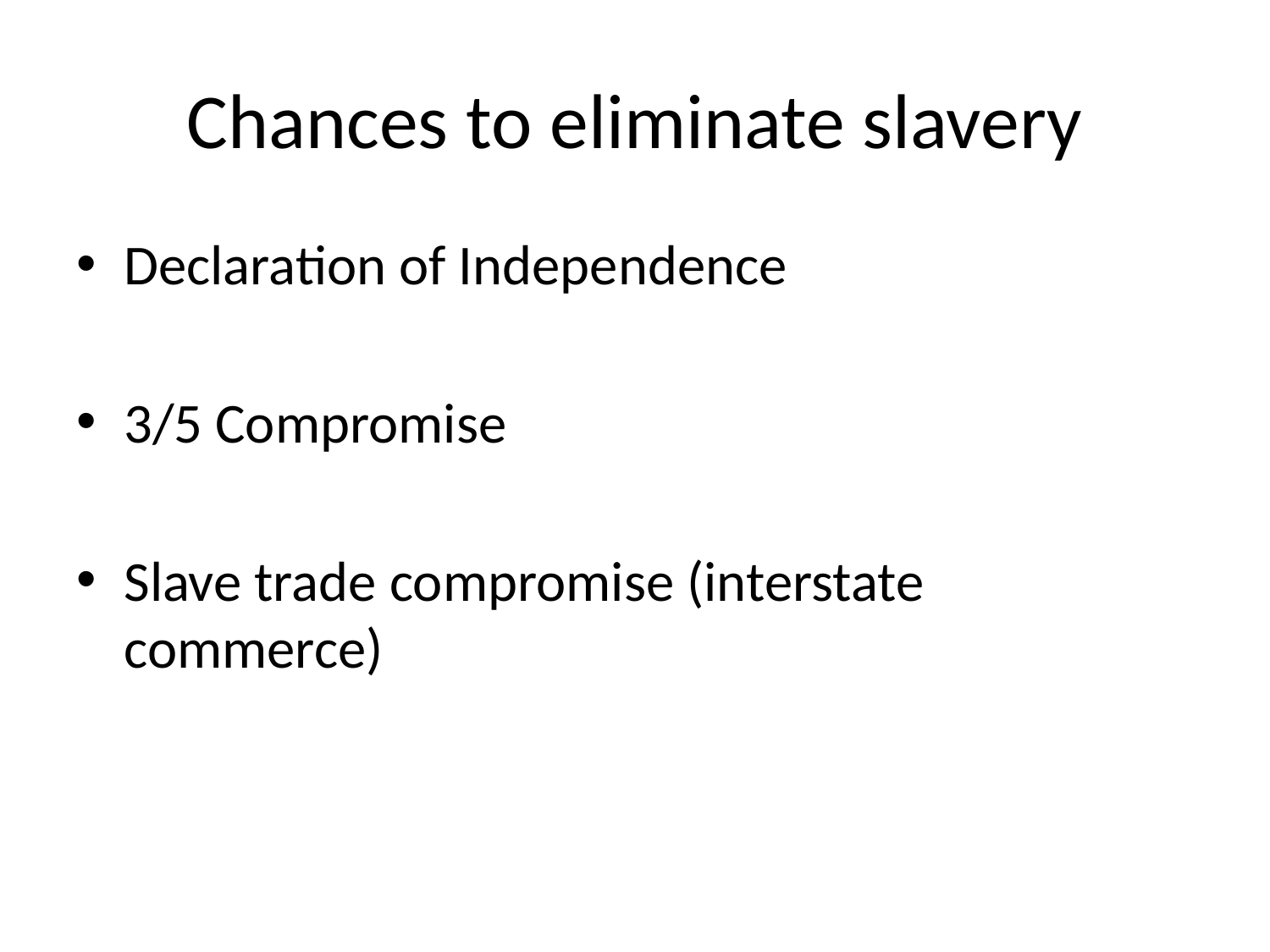

# Chances to eliminate slavery
Declaration of Independence

3/5 Compromise

Slave trade compromise (interstate commerce)